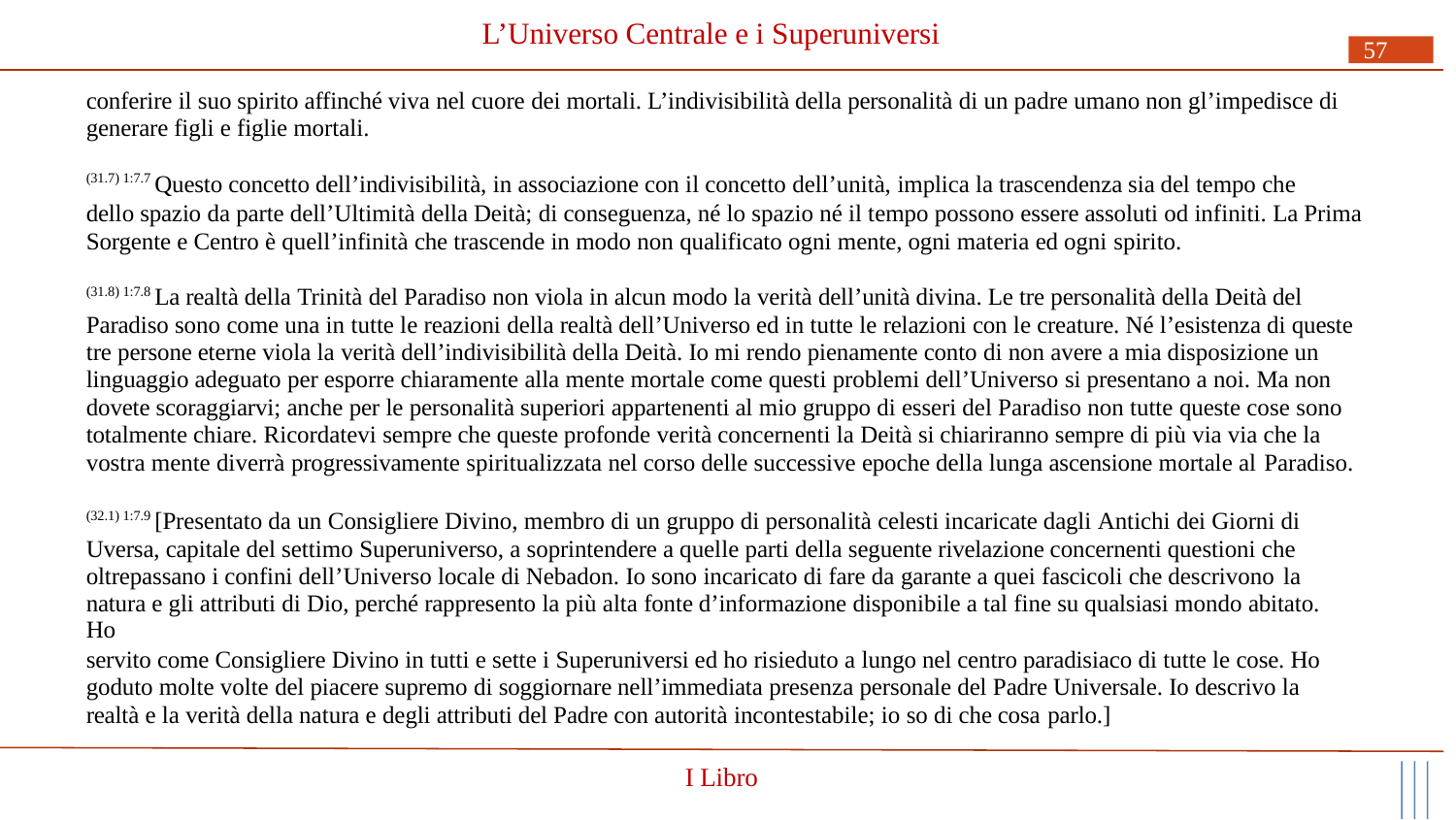

# L’Universo Centrale e i Superuniversi
57

conferire il suo spirito affinché viva nel cuore dei mortali. L’indivisibilità della personalità di un padre umano non gl’impedisce di  generare figli e figlie mortali.

(31.7) 1:7.7 Questo concetto dell’indivisibilità, in associazione con il concetto dell’unità, implica la trascendenza sia del tempo che
dello spazio da parte dell’Ultimità della Deità; di conseguenza, né lo spazio né il tempo possono essere assoluti od infiniti. La Prima  Sorgente e Centro è quell’infinità che trascende in modo non qualificato ogni mente, ogni materia ed ogni spirito.

(31.8) 1:7.8 La realtà della Trinità del Paradiso non viola in alcun modo la verità dell’unità divina. Le tre personalità della Deità del  Paradiso sono come una in tutte le reazioni della realtà dell’Universo ed in tutte le relazioni con le creature. Né l’esistenza di queste  tre persone eterne viola la verità dell’indivisibilità della Deità. Io mi rendo pienamente conto di non avere a mia disposizione un  linguaggio adeguato per esporre chiaramente alla mente mortale come questi problemi dell’Universo si presentano a noi. Ma non  dovete scoraggiarvi; anche per le personalità superiori appartenenti al mio gruppo di esseri del Paradiso non tutte queste cose sono  totalmente chiare. Ricordatevi sempre che queste profonde verità concernenti la Deità si chiariranno sempre di più via via che la  vostra mente diverrà progressivamente spiritualizzata nel corso delle successive epoche della lunga ascensione mortale al Paradiso.

(32.1) 1:7.9 [Presentato da un Consigliere Divino, membro di un gruppo di personalità celesti incaricate dagli Antichi dei Giorni di  Uversa, capitale del settimo Superuniverso, a soprintendere a quelle parti della seguente rivelazione concernenti questioni che  oltrepassano i confini dell’Universo locale di Nebadon. Io sono incaricato di fare da garante a quei fascicoli che descrivono la
natura e gli attributi di Dio, perché rappresento la più alta fonte d’informazione disponibile a tal fine su qualsiasi mondo abitato. Ho
servito come Consigliere Divino in tutti e sette i Superuniversi ed ho risieduto a lungo nel centro paradisiaco di tutte le cose. Ho  goduto molte volte del piacere supremo di soggiornare nell’immediata presenza personale del Padre Universale. Io descrivo la  realtà e la verità della natura e degli attributi del Padre con autorità incontestabile; io so di che cosa parlo.]

I Libro